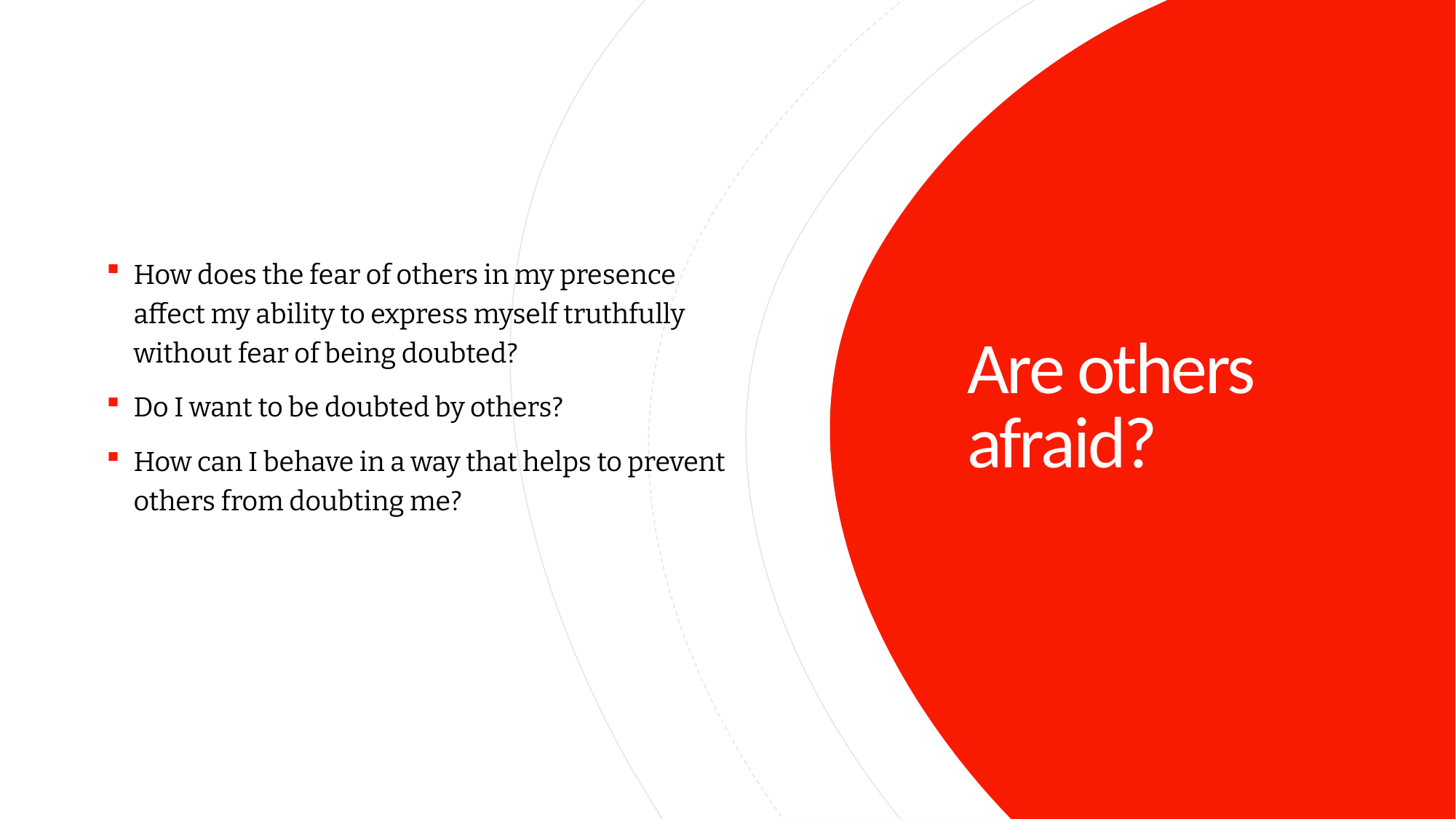

How does the fear of others in my presence affect my ability to express myself truthfully without fear of being doubted?
Do I want to be doubted by others?
How can I behave in a way that helps to prevent others from doubting me?

# Are others afraid?